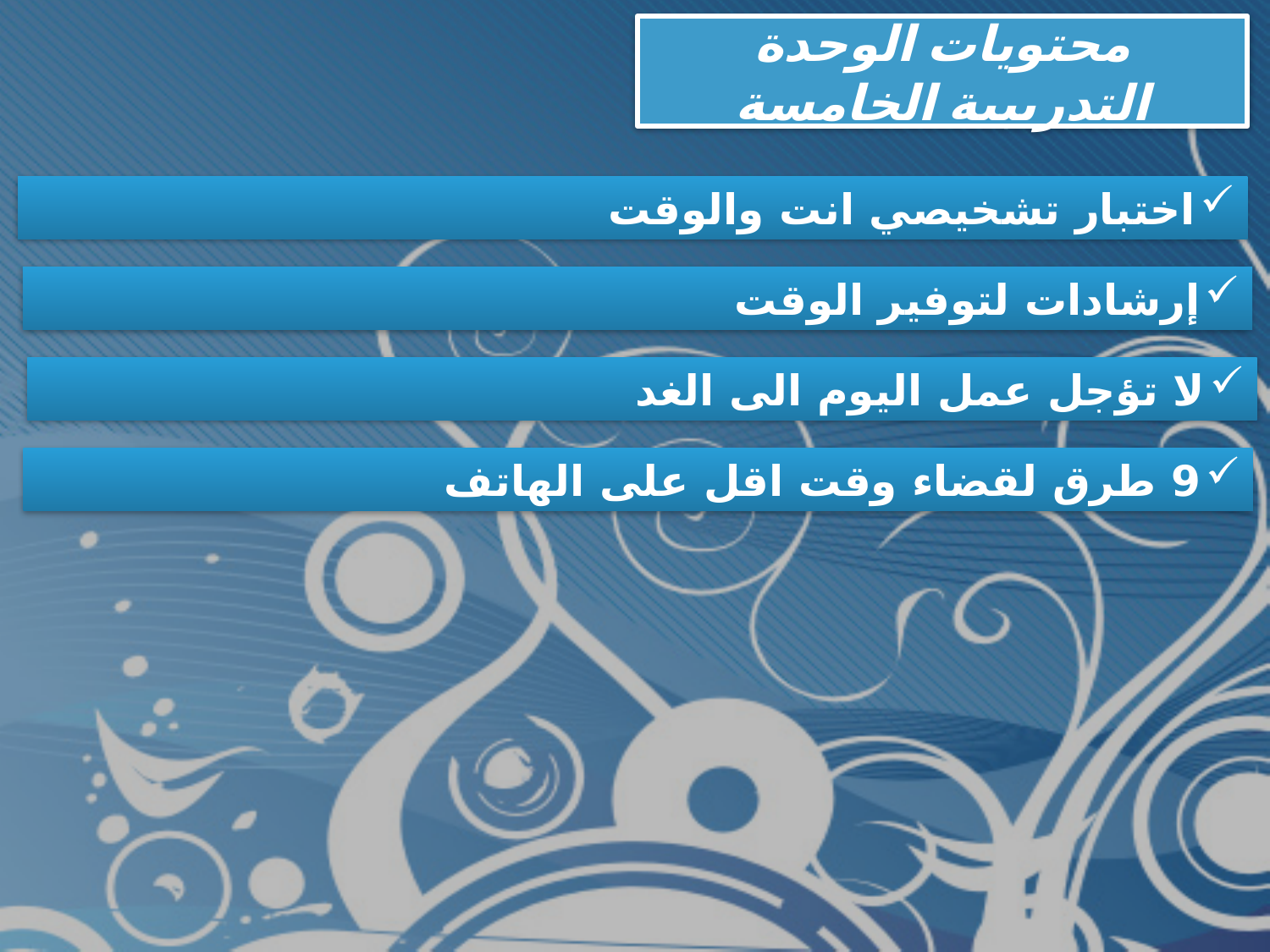

محتويات الوحدة التدريبية الخامسة
اختبار تشخيصي انت والوقت
إرشادات لتوفير الوقت
لا تؤجل عمل اليوم الى الغد
9 طرق لقضاء وقت اقل على الهاتف